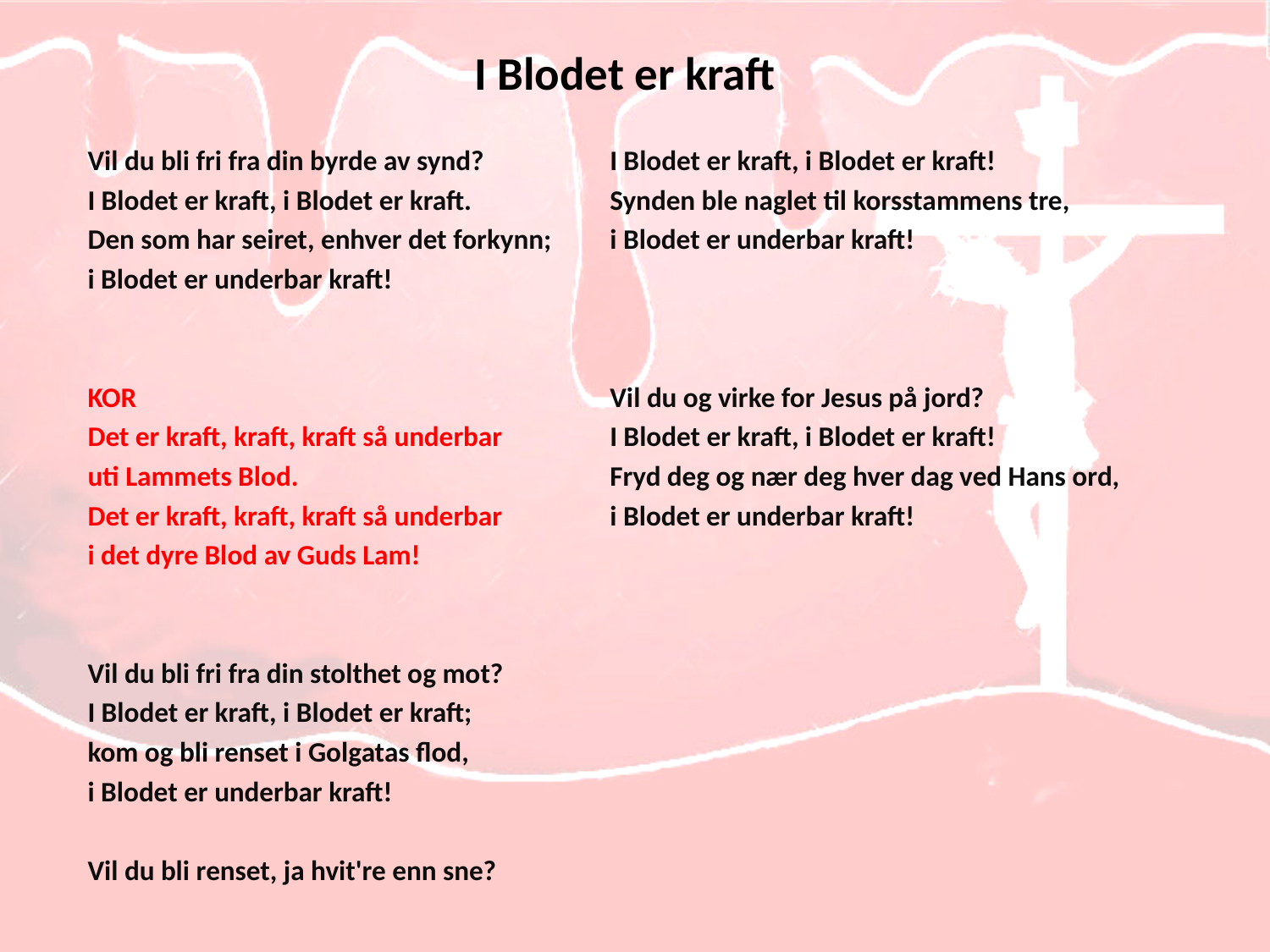

# I Blodet er kraft
Vil du bli fri fra din byrde av synd?
I Blodet er kraft, i Blodet er kraft.
Den som har seiret, enhver det forkynn;
i Blodet er underbar kraft!

KOR
Det er kraft, kraft, kraft så underbar
uti Lammets Blod.
Det er kraft, kraft, kraft så underbar
i det dyre Blod av Guds Lam!

Vil du bli fri fra din stolthet og mot?
I Blodet er kraft, i Blodet er kraft;
kom og bli renset i Golgatas flod,
i Blodet er underbar kraft!

Vil du bli renset, ja hvit're enn sne?
I Blodet er kraft, i Blodet er kraft!
Synden ble naglet til korsstammens tre,
i Blodet er underbar kraft!

Vil du og virke for Jesus på jord?
I Blodet er kraft, i Blodet er kraft!
Fryd deg og nær deg hver dag ved Hans ord,
i Blodet er underbar kraft!